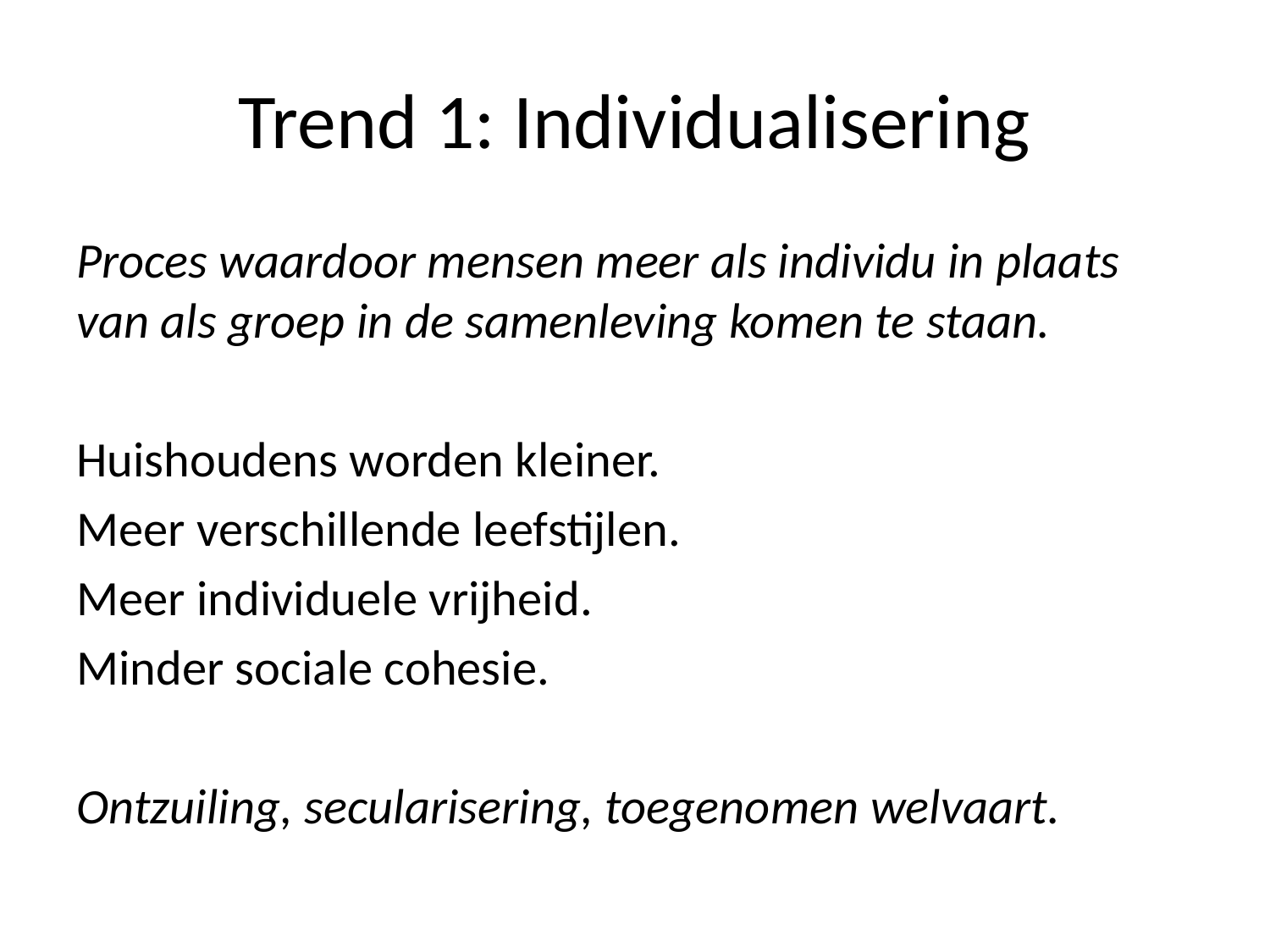

# Trend 1: Individualisering
Proces waardoor mensen meer als individu in plaats van als groep in de samenleving komen te staan.

Huishoudens worden kleiner.
Meer verschillende leefstijlen.
Meer individuele vrijheid.
Minder sociale cohesie.

Ontzuiling, secularisering, toegenomen welvaart.